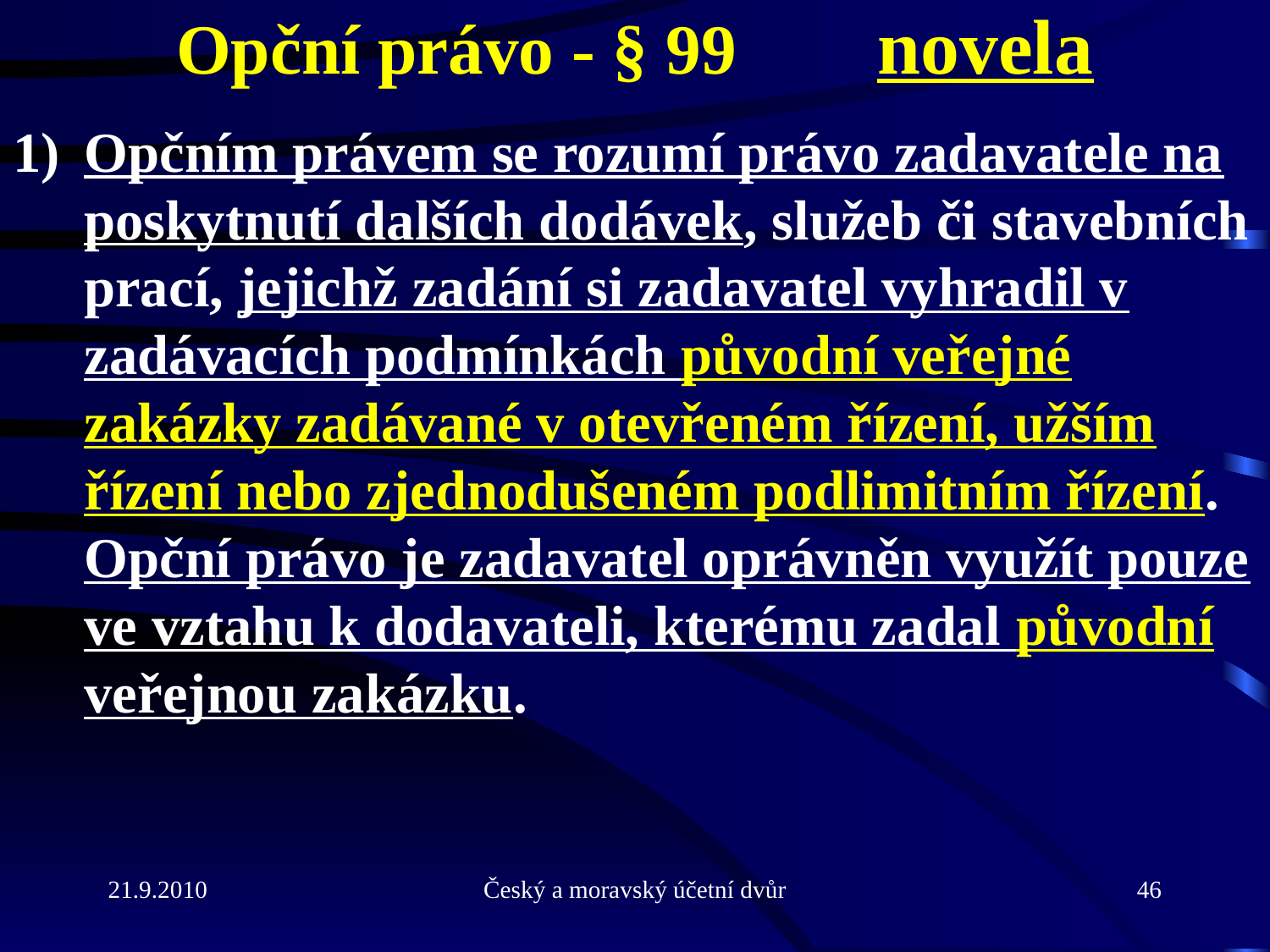

# Opční právo - § 99        novela
Opčním právem se rozumí právo zadavatele na poskytnutí dalších dodávek, služeb či stavebních prací, jejichž zadání si zadavatel vyhradil v zadávacích podmínkách původní veřejné zakázky zadávané v otevřeném řízení, užším řízení nebo zjednodušeném podlimitním řízení. Opční právo je zadavatel oprávněn využít pouze ve vztahu k dodavateli, kterému zadal původní veřejnou zakázku.
21.9.2010
Český a moravský účetní dvůr
46